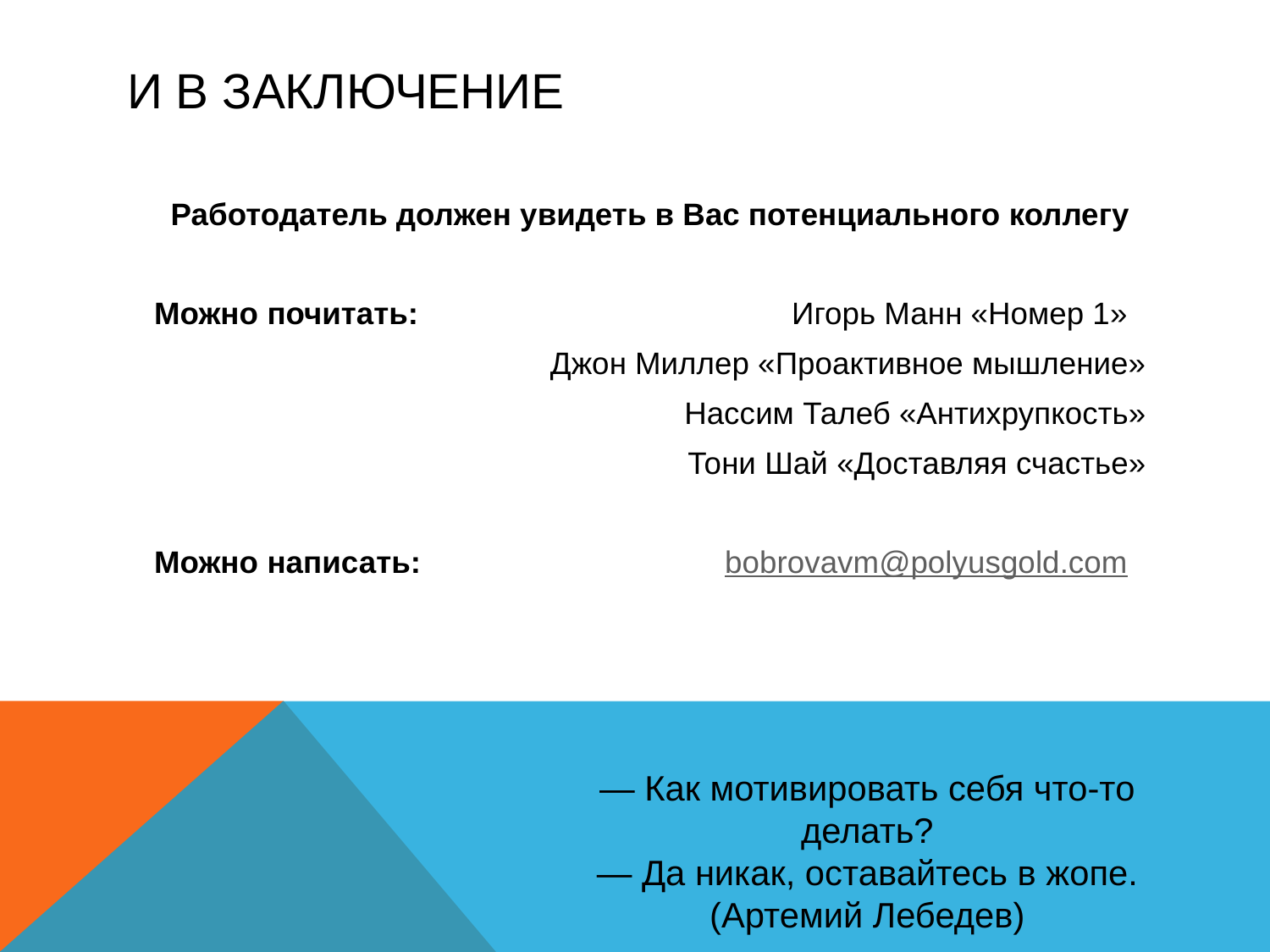

# И в заключение
Работодатель должен увидеть в Вас потенциального коллегу

Можно почитать:                                           Игорь Манн «Номер 1»
Джон Миллер «Проактивное мышление»
Нассим Талеб «Антихрупкость»
Тони Шай «Доставляя счастье»

Можно написать:                                   bobrovavm@polyusgold.com

— Как мотивировать себя что-то делать?
— Да никак, оставайтесь в жопе.
(Артемий Лебедев)